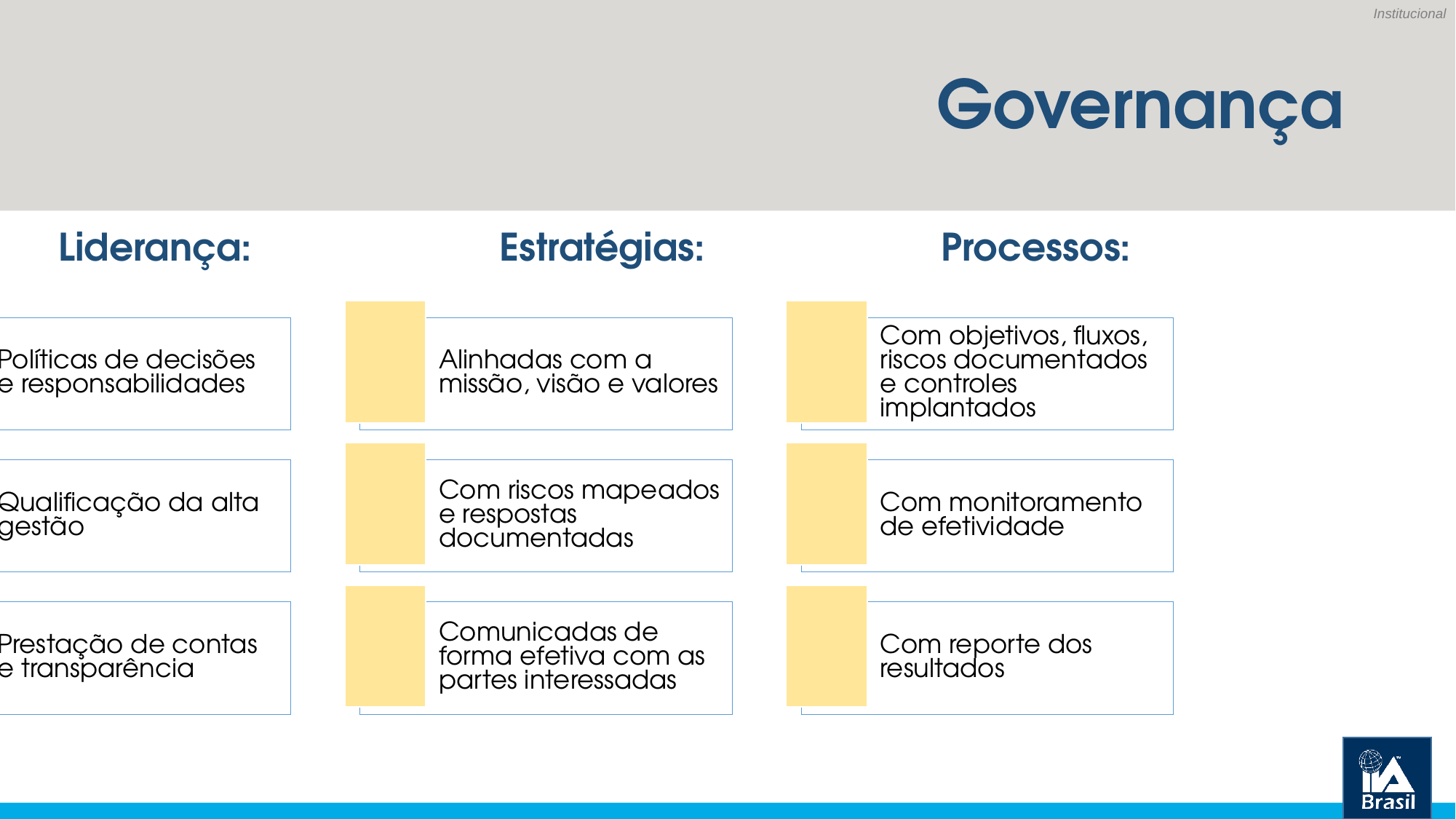

Governança
Liderança:
Estratégias:
Processos:
Políticas de decisões e responsabilidades
Qualificação da alta gestão
Prestação de contas e transparência
Alinhadas com a missão, visão e valores
Com riscos mapeados e respostas documentadas
Comunicadas de forma efetiva com as partes interessadas
Com objetivos, fluxos, riscos documentados e controles implantados
Com monitoramento de efetividade
Com reporte dos resultados